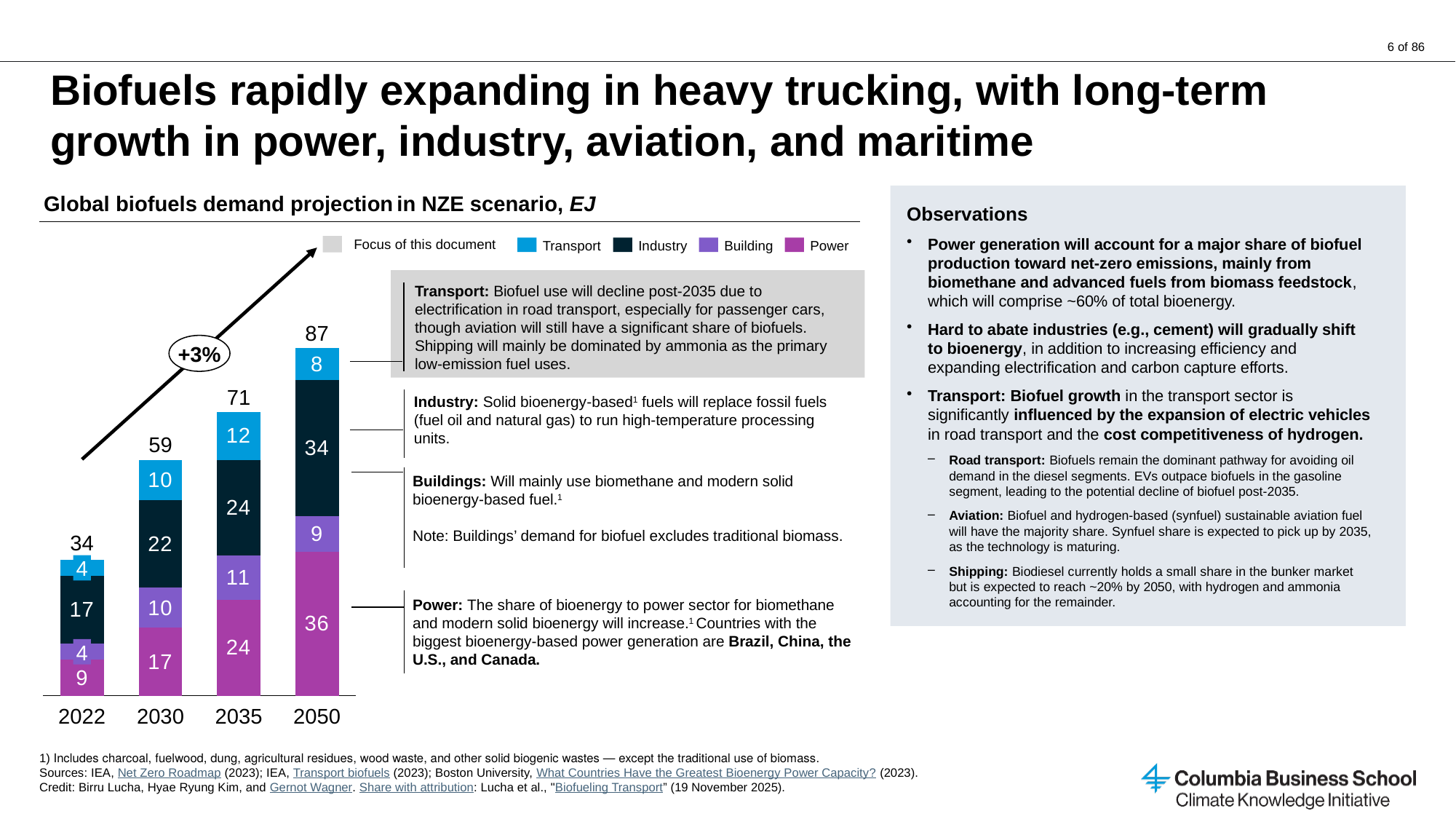

# Biofuels rapidly expanding in heavy trucking, with long-term growth in power, industry, aviation, and maritime
Global biofuels demand projection in NZE scenario, EJ
Observations
Power generation will account for a major share of biofuel production toward net-zero emissions, mainly from biomethane and advanced fuels from biomass feedstock, which will comprise ~60% of total bioenergy.
Hard to abate industries (e.g., cement) will gradually shift to bioenergy, in addition to increasing efficiency and expanding electrification and carbon capture efforts.
Transport: Biofuel growth in the transport sector is significantly influenced by the expansion of electric vehicles in road transport and the cost competitiveness of hydrogen.
Road transport: Biofuels remain the dominant pathway for avoiding oil demand in the diesel segments. EVs outpace biofuels in the gasoline segment, leading to the potential decline of biofuel post-2035.
Aviation: Biofuel and hydrogen-based (synfuel) sustainable aviation fuel will have the majority share. Synfuel share is expected to pick up by 2035, as the technology is maturing.
Shipping: Biodiesel currently holds a small share in the bunker market but is expected to reach ~20% by 2050, with hydrogen and ammonia accounting for the remainder.
Focus of this document

Transport
Industry
Building
Power

Transport: Biofuel use will decline post-2035 due to electrification in road transport, especially for passenger cars, though aviation will still have a significant share of biofuels. Shipping will mainly be dominated by ammonia as the primary low-emission fuel uses.

### Chart

| Category |  |  |  |  |
|---|---|---|---|---|
87
+3%
71
Industry: Solid bioenergy-based1 fuels will replace fossil fuels (fuel oil and natural gas) to run high-temperature processing units.
59
Buildings: Will mainly use biomethane and modern solid bioenergy-based fuel.1
Note: Buildings’ demand for biofuel excludes traditional biomass.
34
4
Power: The share of bioenergy to power sector for biomethane and modern solid bioenergy will increase.1 Countries with the biggest bioenergy-based power generation are Brazil, China, the U.S., and Canada.
4
2022
2030
2035
2050
1) Includes charcoal, fuelwood, dung, agricultural residues, wood waste, and other solid biogenic wastes — except the traditional use of biomass.
Sources: IEA, Net Zero Roadmap (2023); IEA, Transport biofuels (2023); Boston University, What Countries Have the Greatest Bioenergy Power Capacity? (2023).
Credit: Birru Lucha, Hyae Ryung Kim, and Gernot Wagner. Share with attribution: Lucha et al., "Biofueling Transport” (19 November 2025).